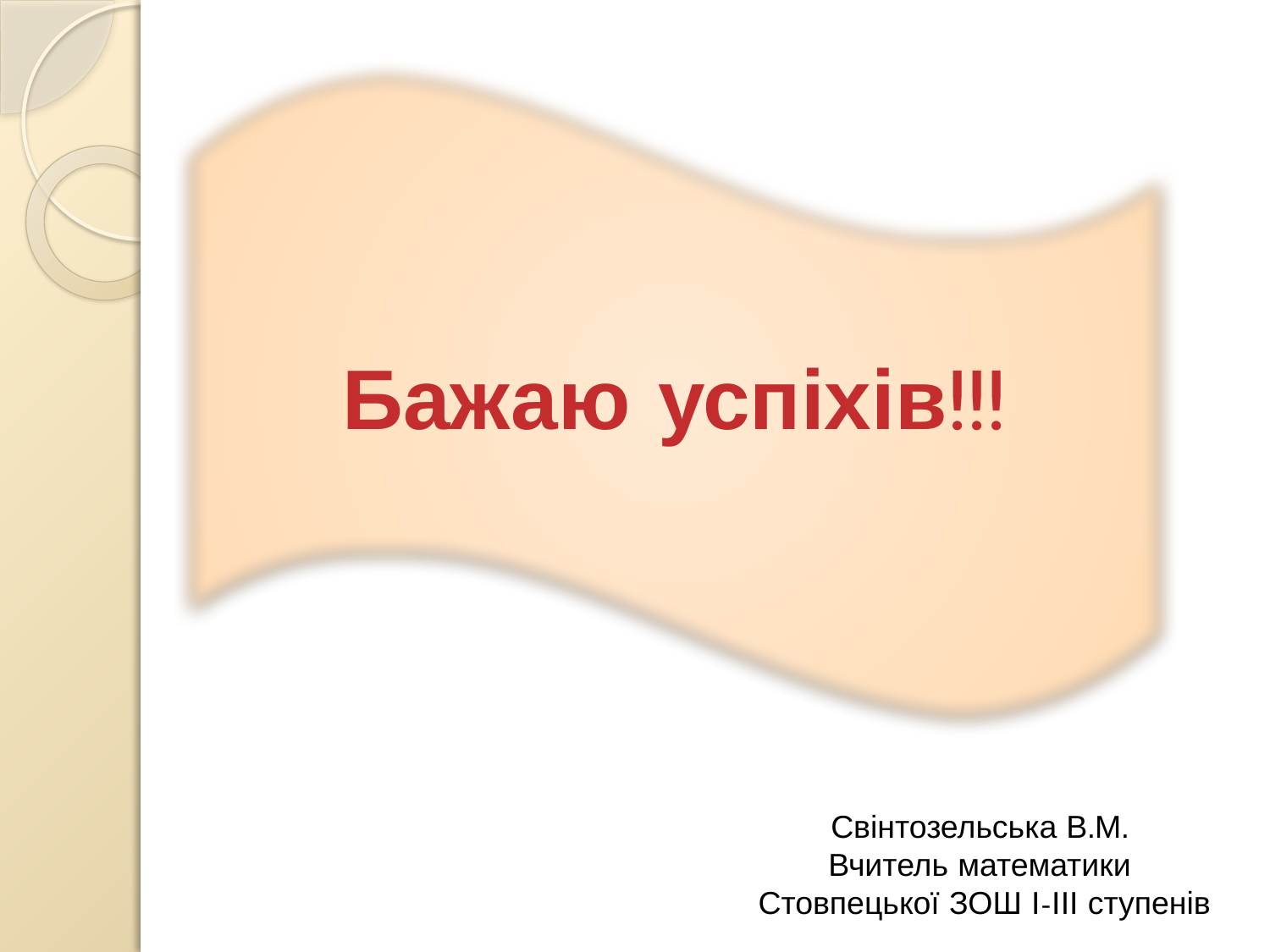

Бажаю успіхів!!!
Свінтозельська В.М.
Вчитель математики
 Стовпецької ЗОШ І-ІІІ ступенів